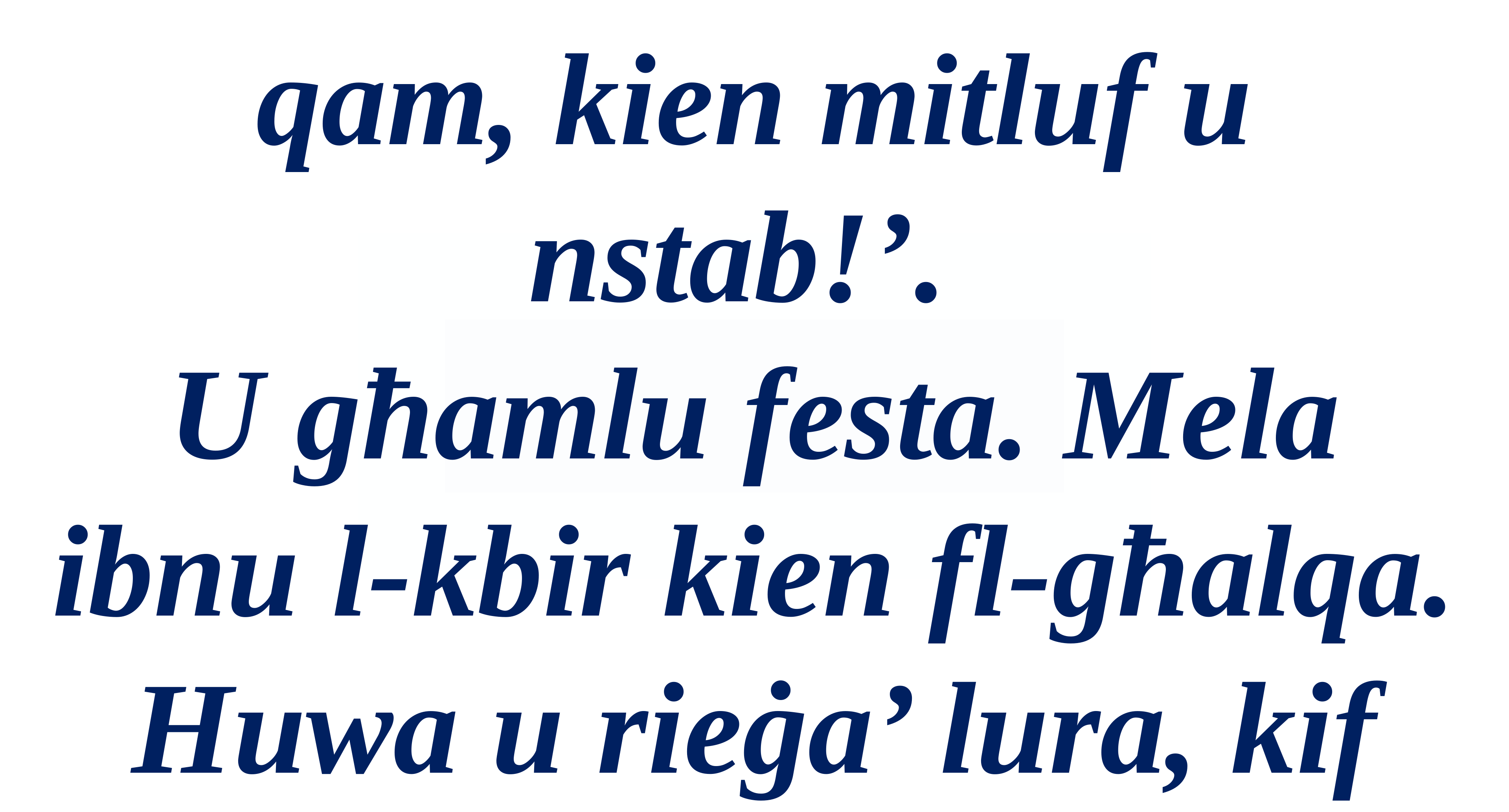

qam, kien mitluf u nstab!’.
U għamlu festa. Mela ibnu l-kbir kien fl-għalqa. Huwa u rieġa’ lura, kif